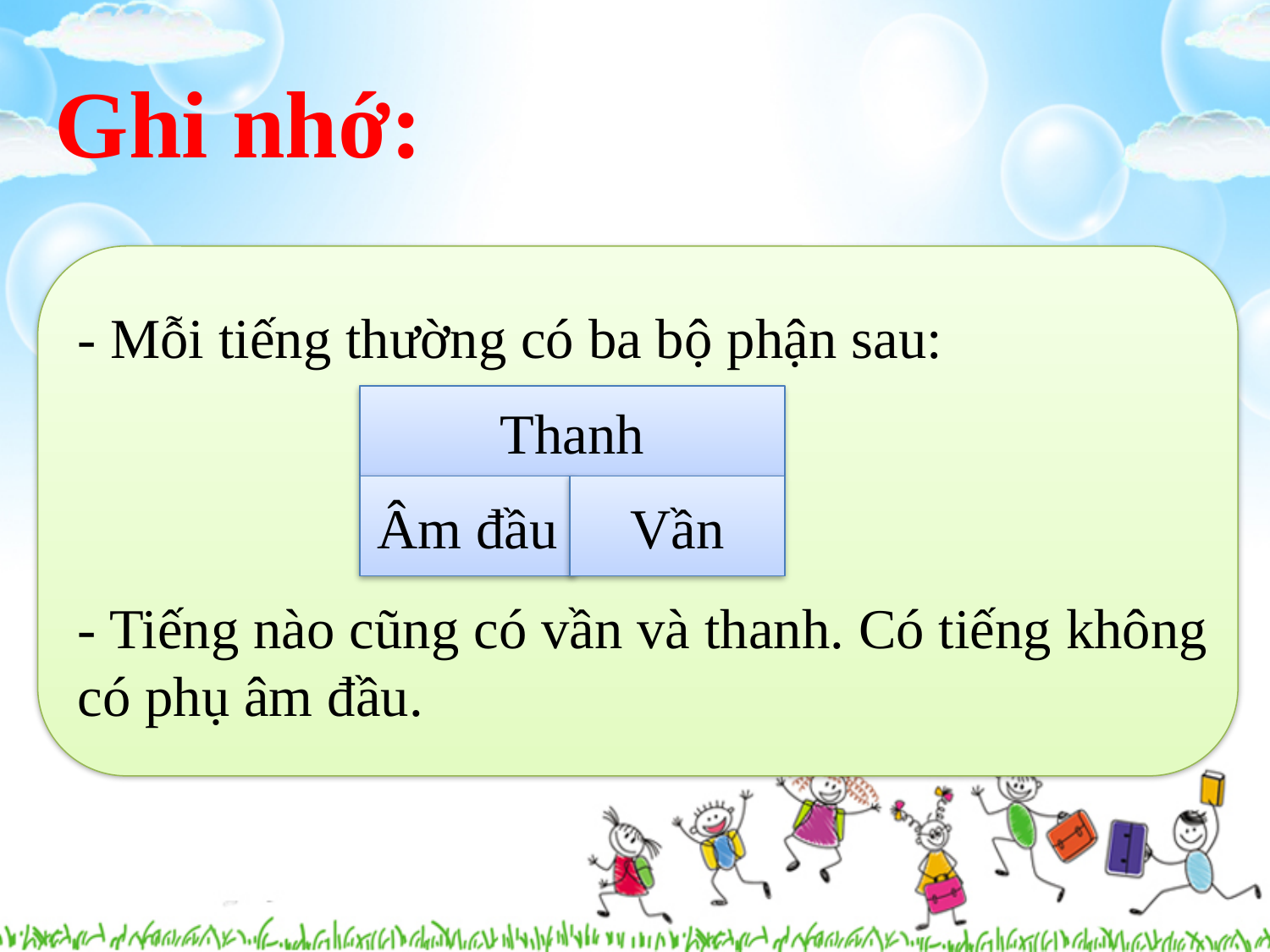

Ghi nhớ:

- Mỗi tiếng thường có ba bộ phận sau:
Thanh
Âm đầu
Vần
- Tiếng nào cũng có vần và thanh. Có tiếng không có phụ âm đầu.